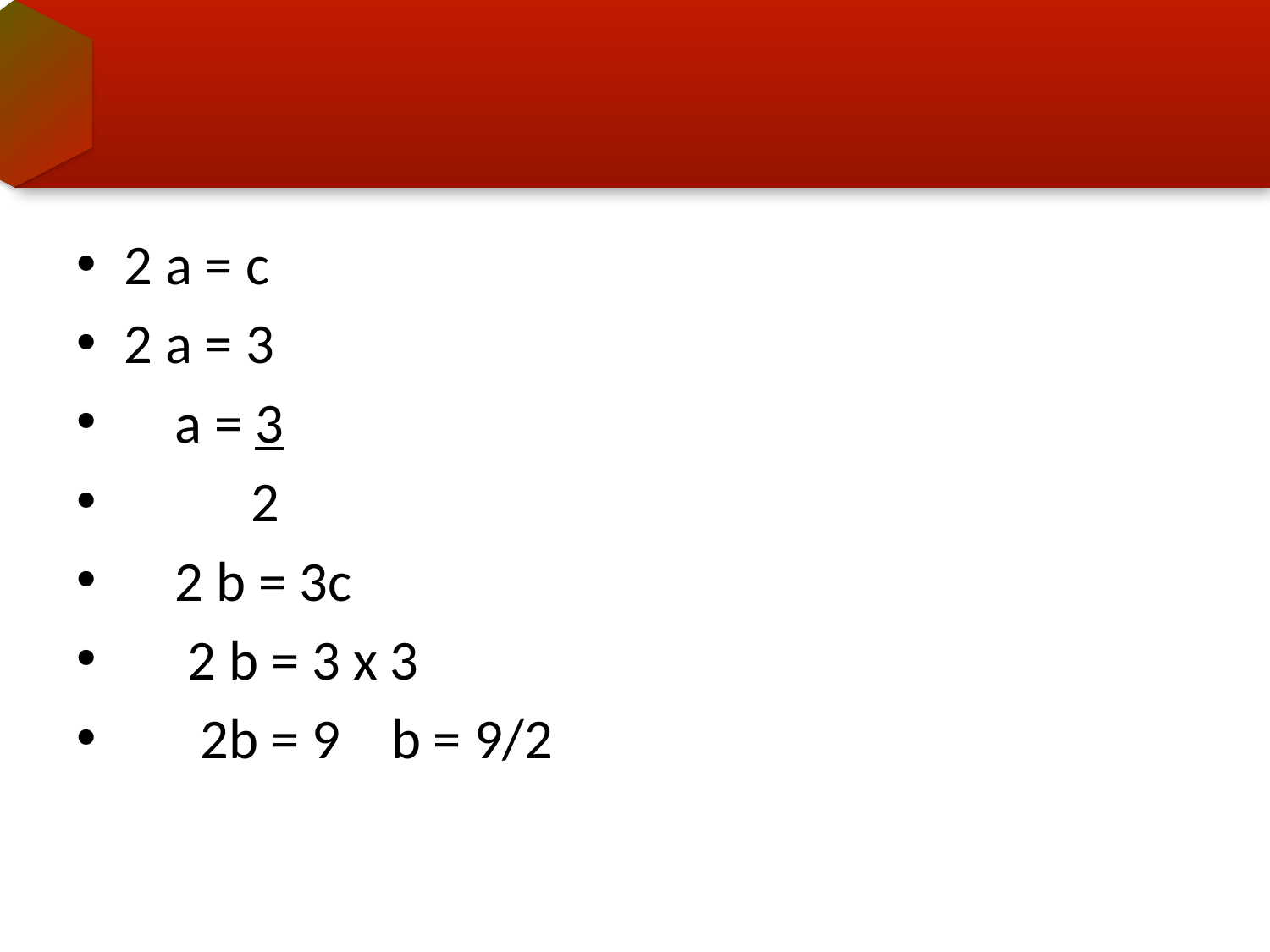

#
2 a = c
2 a = 3
    a = 3
          2
    2 b = 3c
     2 b = 3 x 3
      2b = 9    b = 9/2